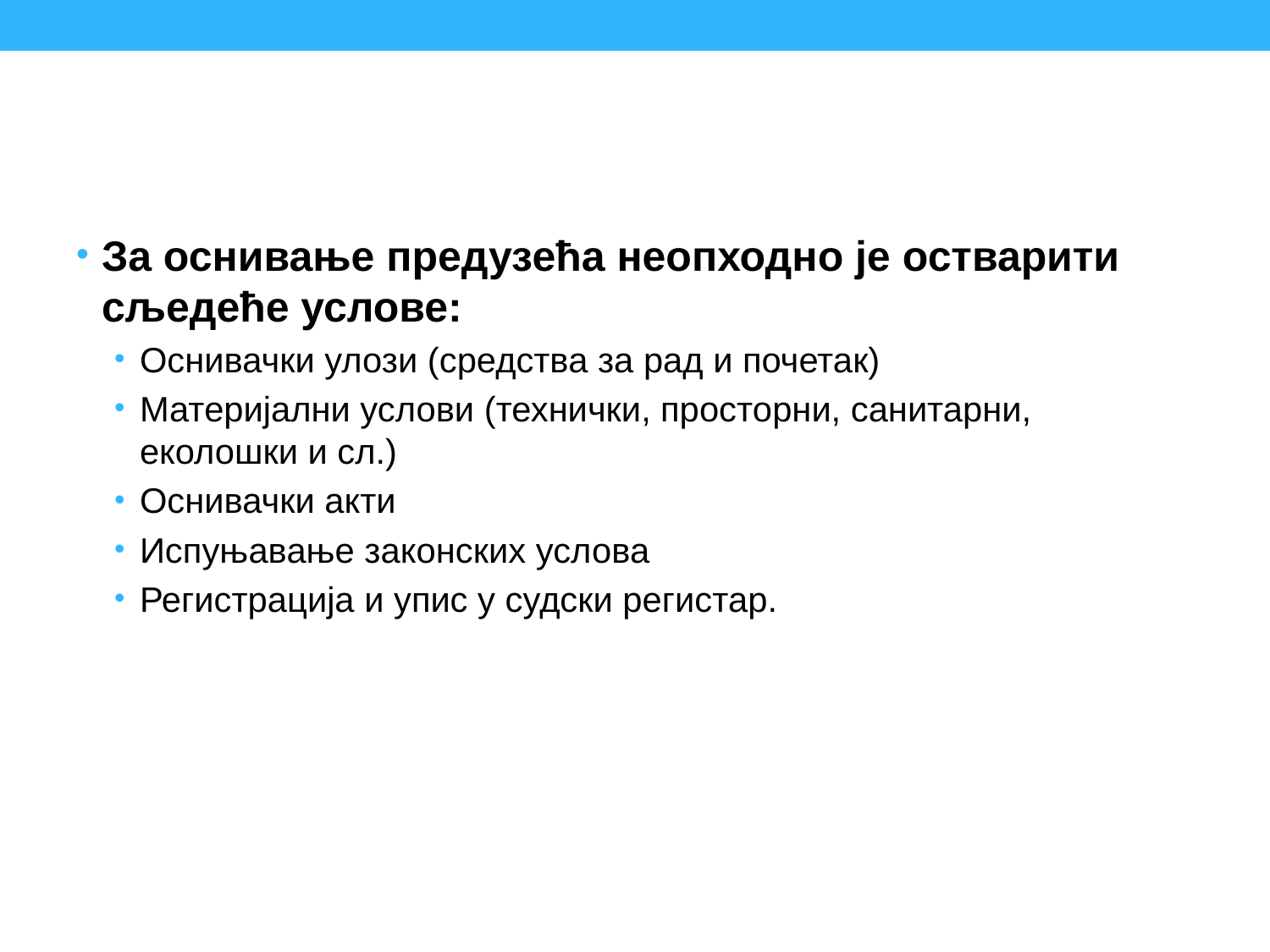

#
За оснивање предузећа неопходно је остварити сљедеће услове:
Оснивачки улози (средства за рад и почетак)
Материјални услови (технички, просторни, санитарни, еколошки и сл.)
Оснивачки акти
Испуњавање законских услова
Регистрација и упис у судски регистар.